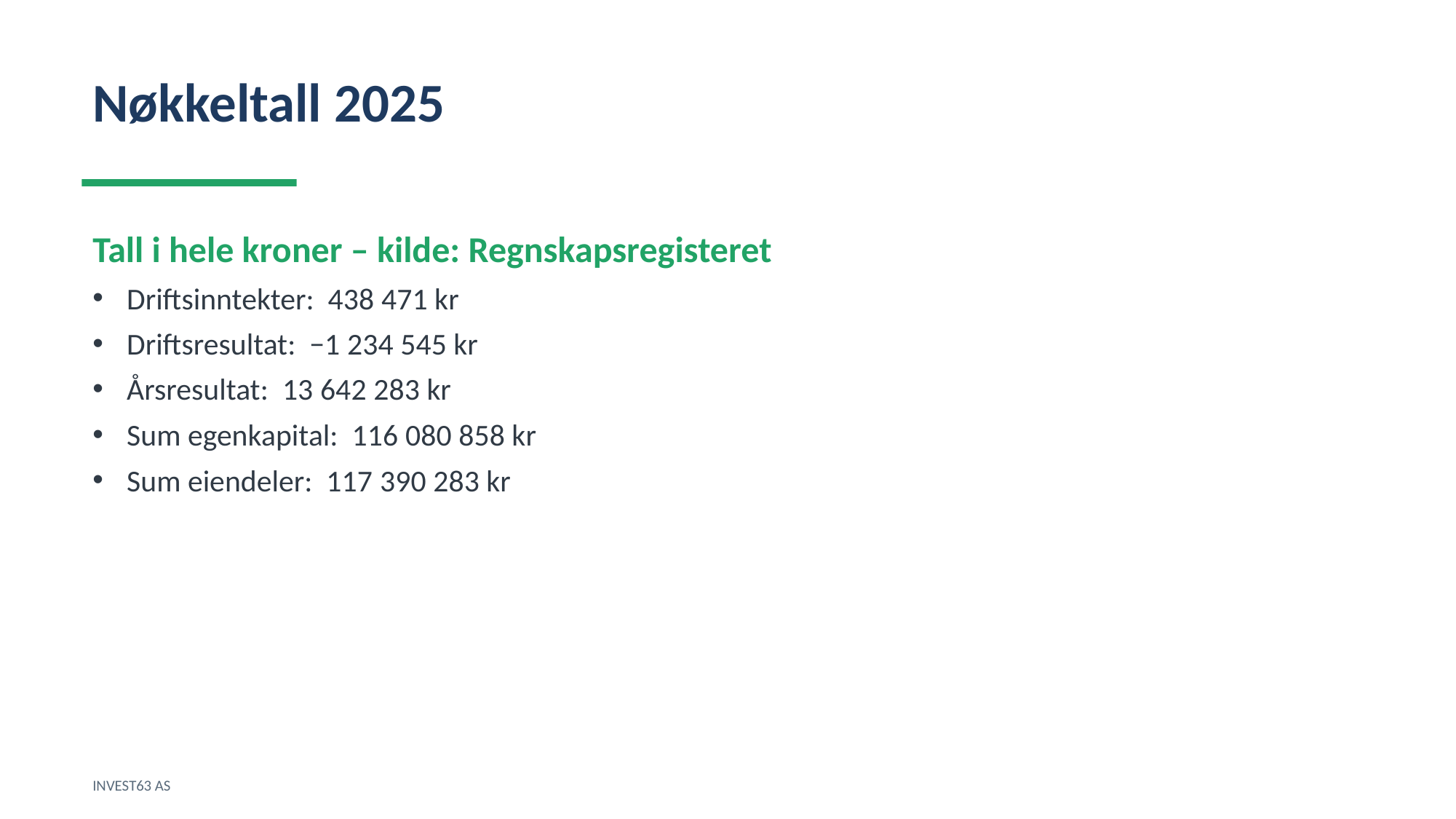

Nøkkeltall 2025

Tall i hele kroner – kilde: Regnskapsregisteret
Driftsinntekter:  438 471 kr
Driftsresultat:  −1 234 545 kr
Årsresultat:  13 642 283 kr
Sum egenkapital:  116 080 858 kr
Sum eiendeler:  117 390 283 kr
INVEST63 AS